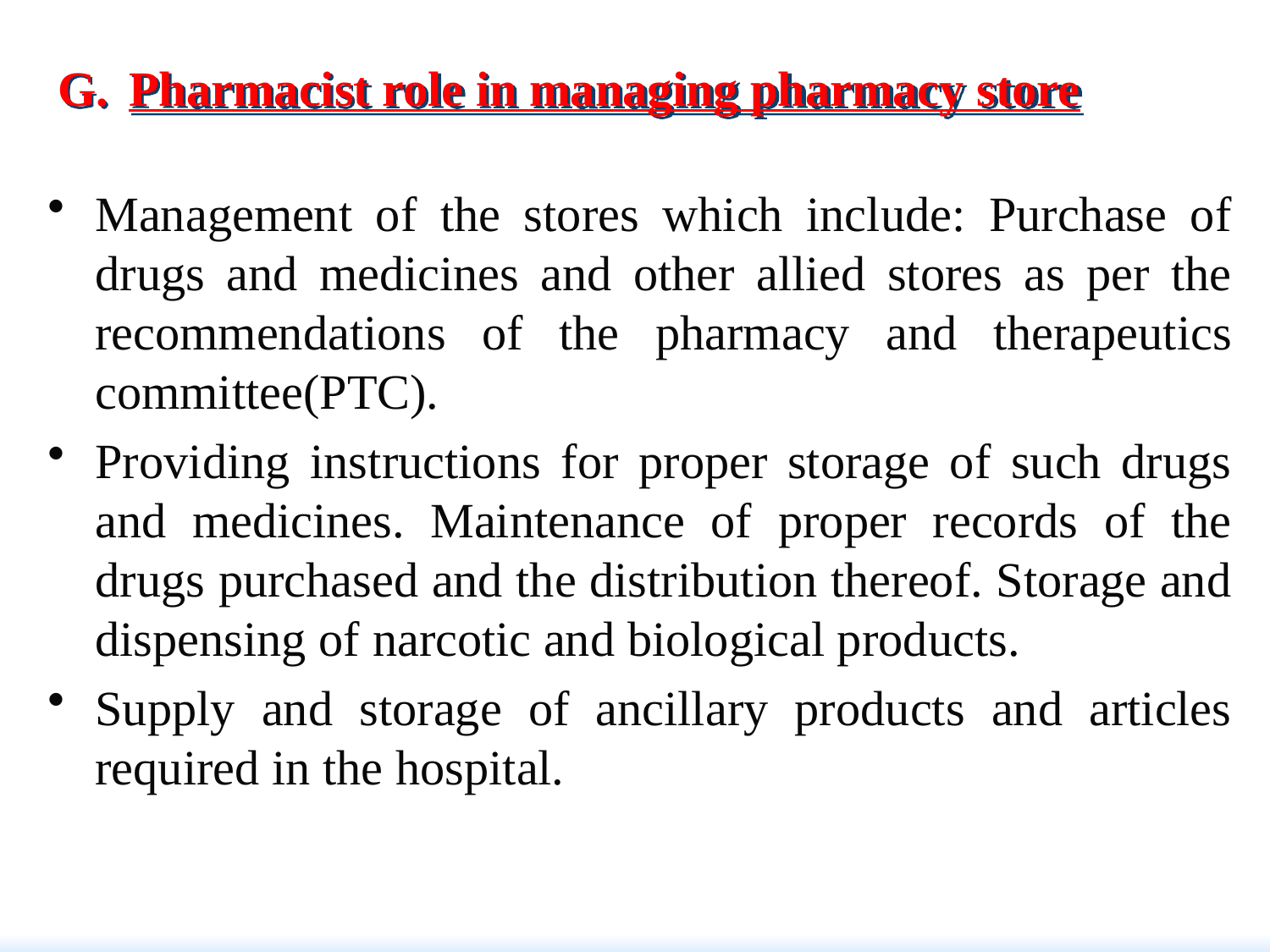

# Pharmacist role in managing pharmacy store
Management of the stores which include: Purchase of drugs and medicines and other allied stores as per the recommendations of the pharmacy and therapeutics committee(PTC).
Providing instructions for proper storage of such drugs and medicines. Maintenance of proper records of the drugs purchased and the distribution thereof. Storage and dispensing of narcotic and biological products.
Supply and storage of ancillary products and articles required in the hospital.